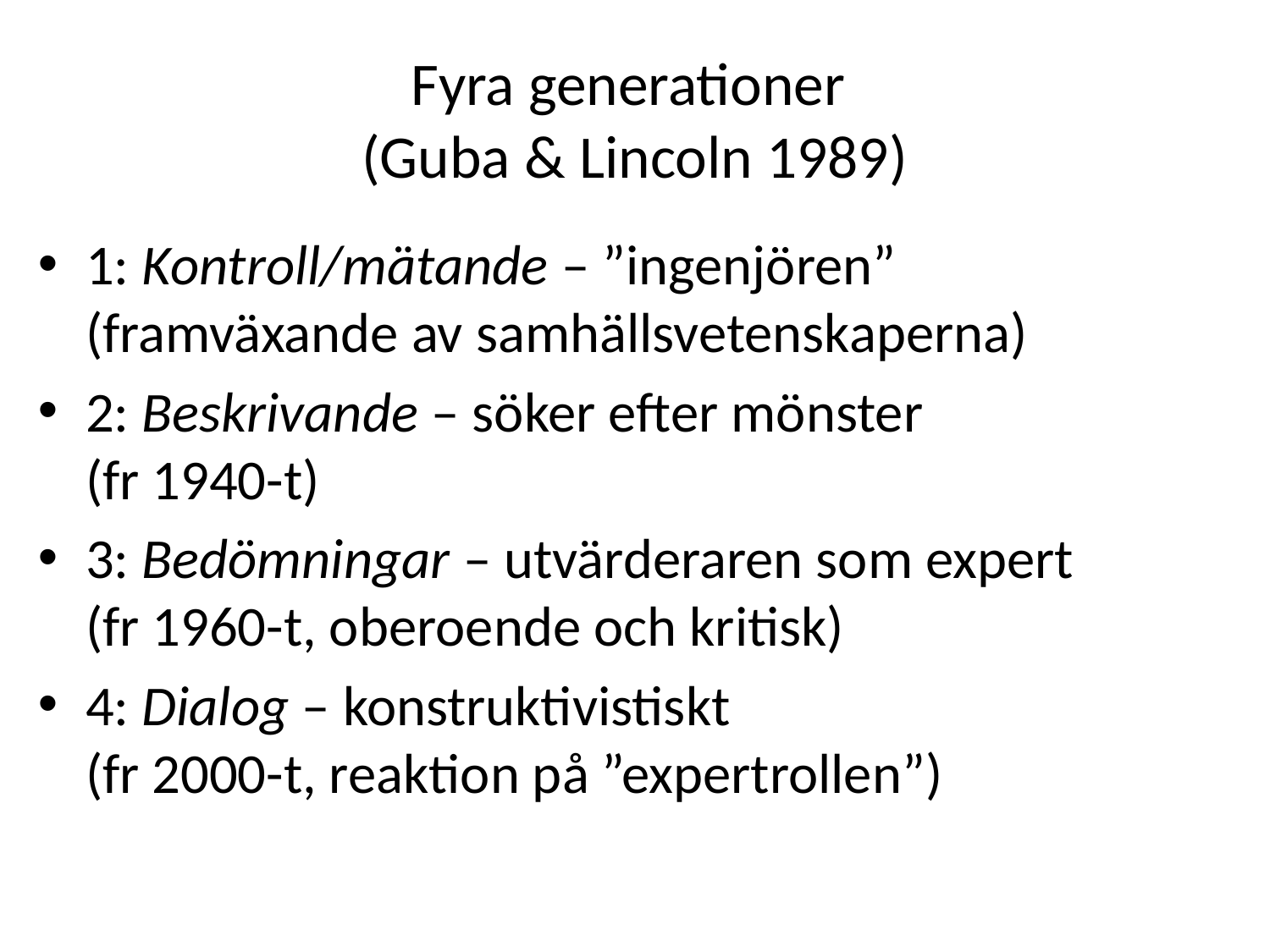

# Fyra generationer (Guba & Lincoln 1989)
1: Kontroll/mätande – ”ingenjören”
(framväxande av samhällsvetenskaperna)
2: Beskrivande – söker efter mönster
(fr 1940-t)
3: Bedömningar – utvärderaren som expert
(fr 1960-t, oberoende och kritisk)
4: Dialog – konstruktivistiskt
(fr 2000-t, reaktion på ”expertrollen”)